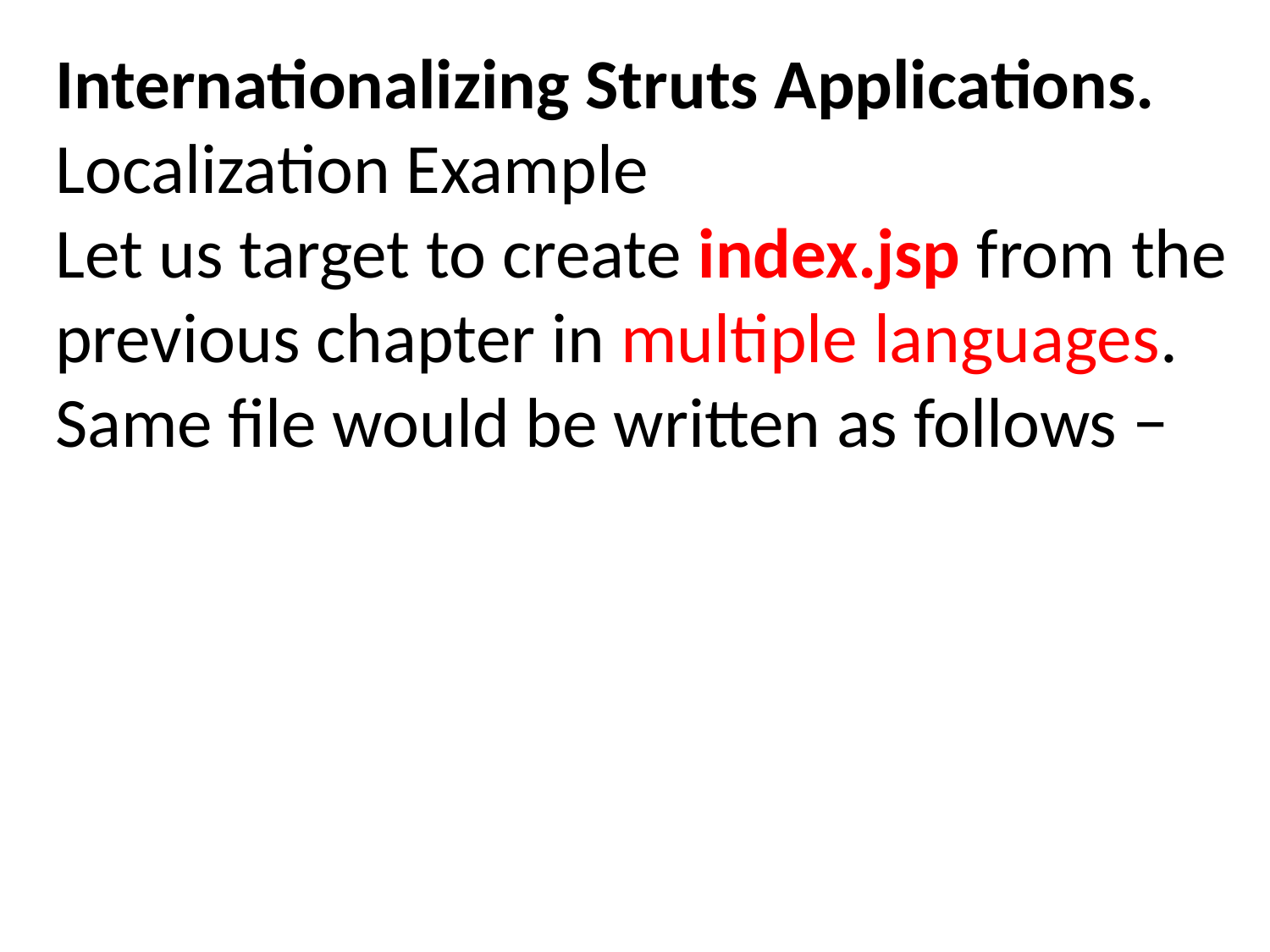

Internationalizing Struts Applications.
Localization Example
Let us target to create index.jsp from the previous chapter in multiple languages. Same file would be written as follows −